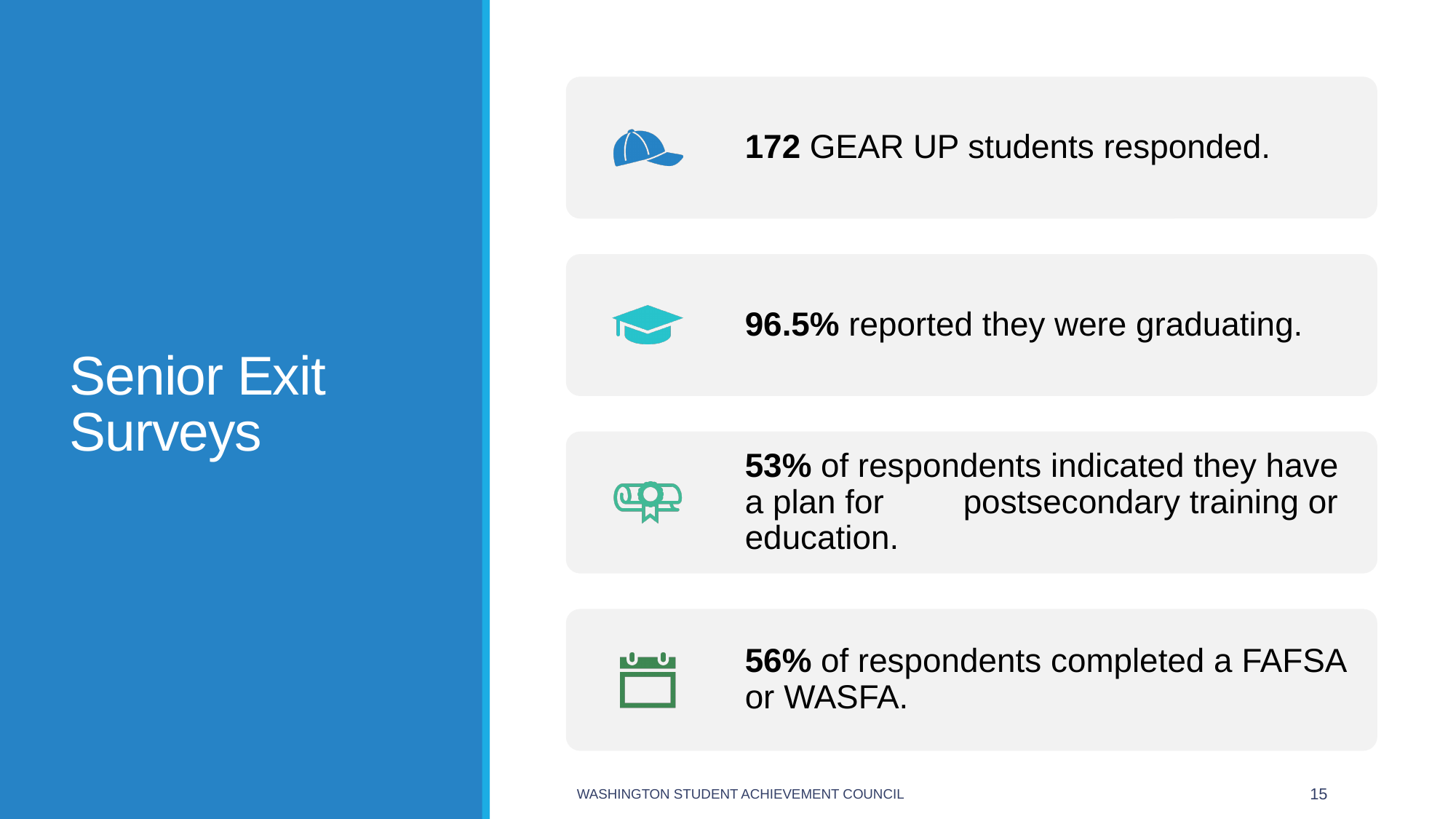

# Senior Exit Surveys
172 GEAR UP students responded.
96.5% reported they were graduating.
53% of respondents indicated they have a plan for 	postsecondary training or education.
56% of respondents completed a FAFSA or WASFA.
Washington Student Achievement Council
15